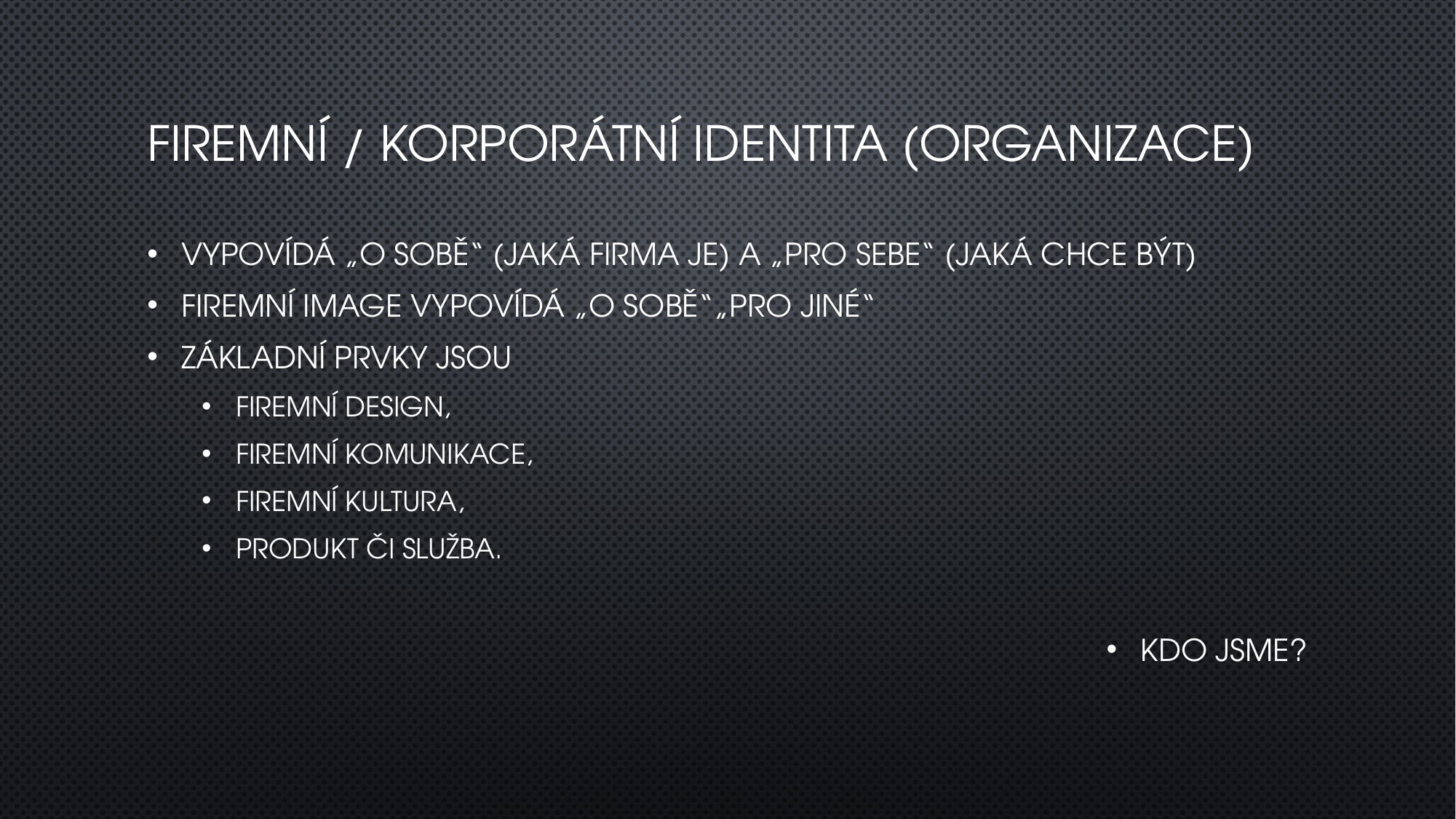

# Firemní / korporátní identita (organizace)
vypovídá „o sobě“ (jaká firma je) a „pro sebe“ (jaká chce být)
Firemní image vypovídá „o sobě“„pro jiné“
Základní prvky jsou
firemní design,
firemní komunikace,
firemní kultura,
produkt či služba.

Kdo jsme?